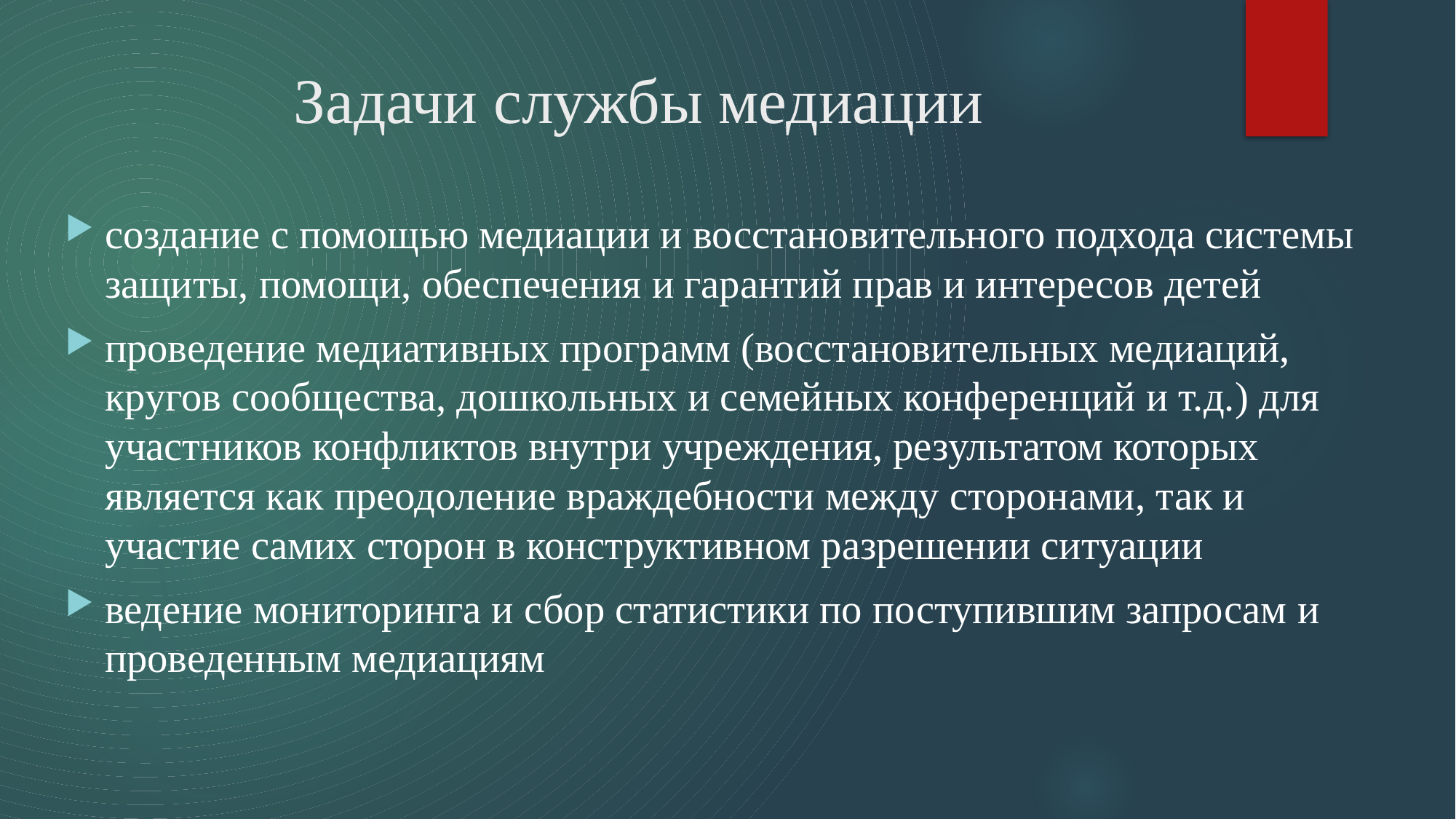

# Задачи службы медиации
создание с помощью медиации и восстановительного подхода системы защиты, помощи, обеспечения и гарантий прав и интересов детей
проведение медиативных программ (восстановительных медиаций, кругов сообщества, дошкольных и семейных конференций и т.д.) для участников конфликтов внутри учреждения, результатом которых является как преодоление враждебности между сторонами, так и участие самих сторон в конструктивном разрешении ситуации
ведение мониторинга и сбор статистики по поступившим запросам и проведенным медиациям